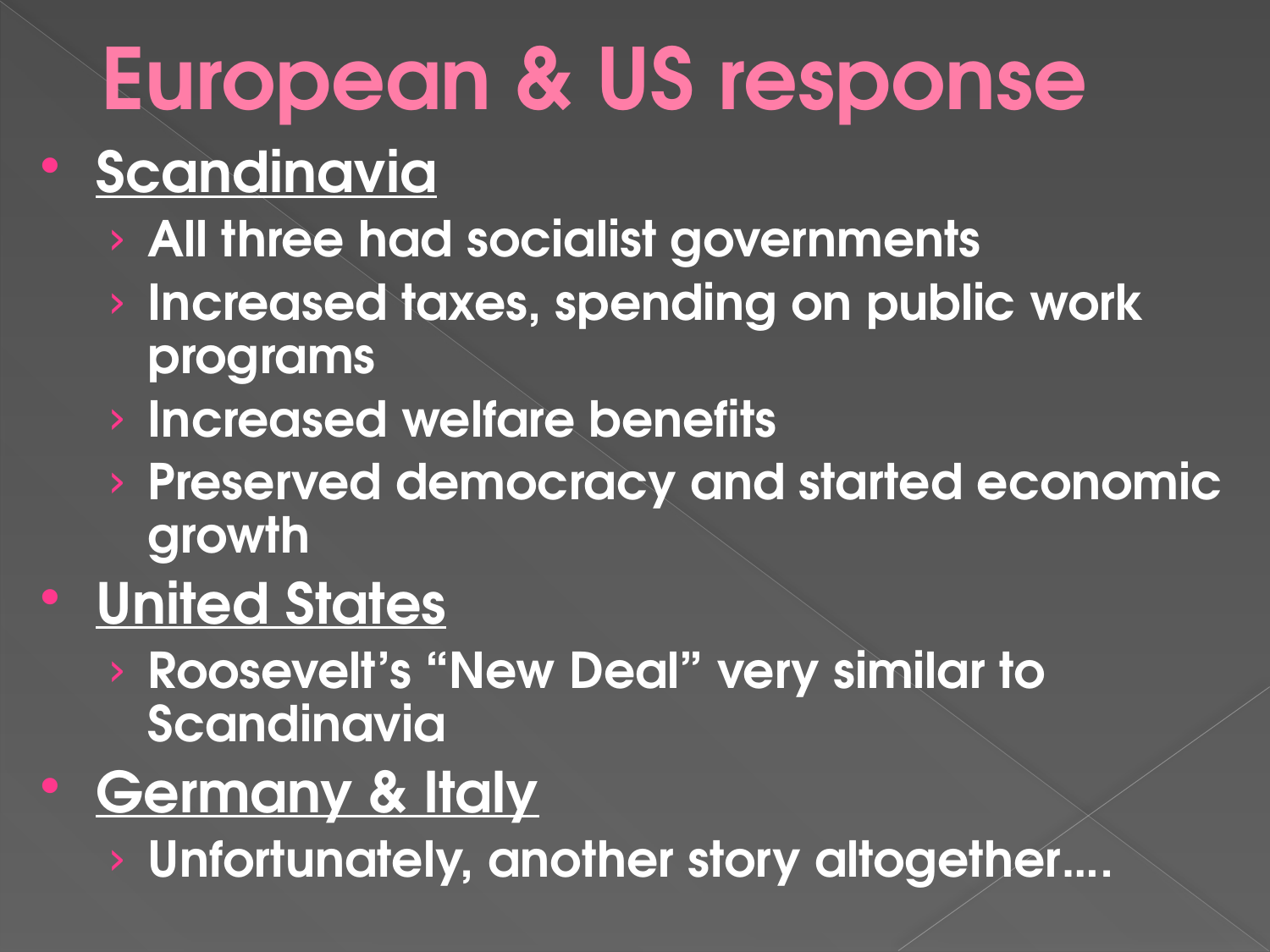

# European & US response
Scandinavia
All three had socialist governments
Increased taxes, spending on public work programs
Increased welfare benefits
Preserved democracy and started economic growth
United States
Roosevelt’s “New Deal” very similar to Scandinavia
Germany & Italy
Unfortunately, another story altogether….